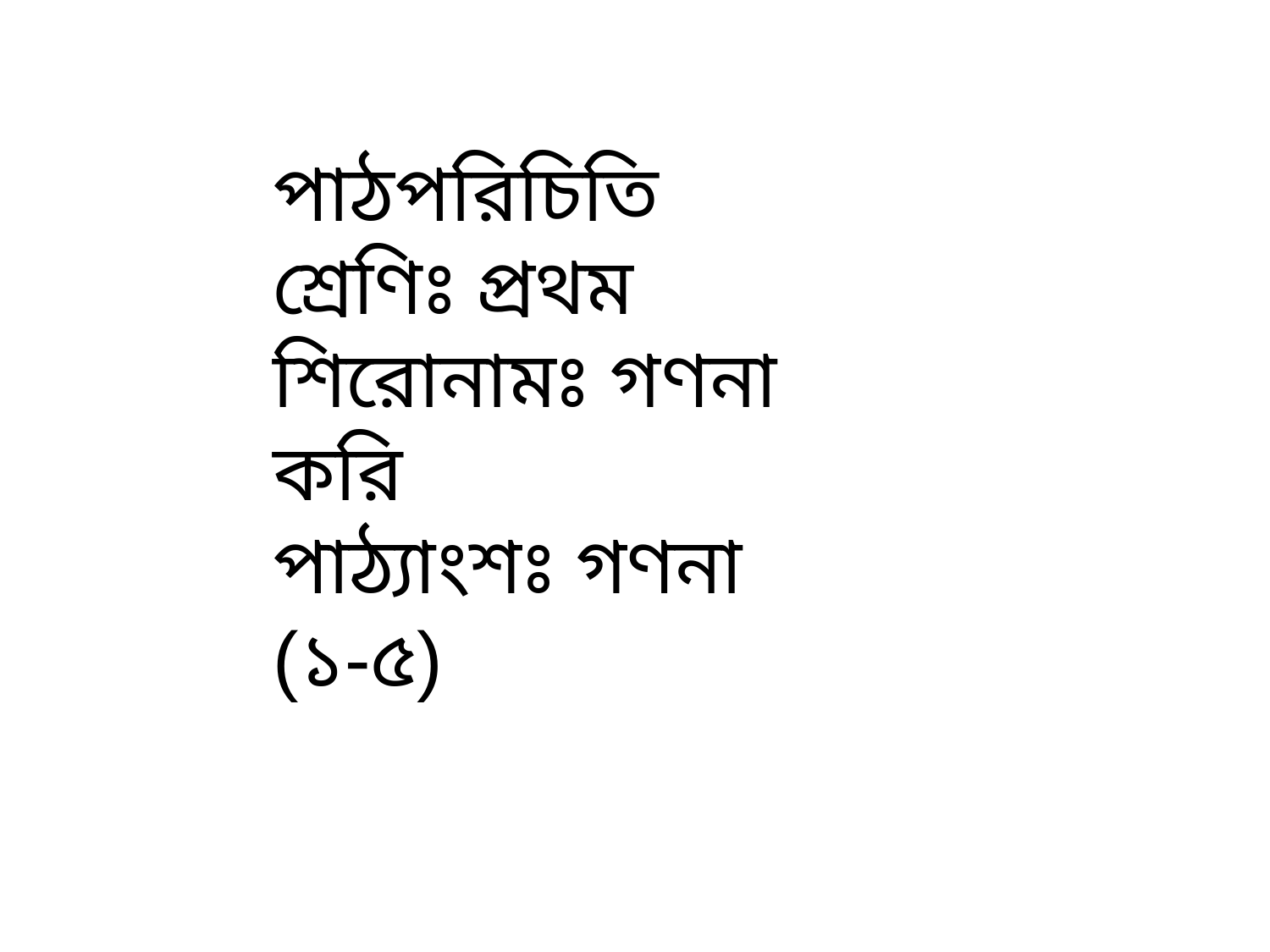

পাঠপরিচিতি
শ্রেণিঃ প্রথম
শিরোনামঃ গণনা করি
পাঠ্যাংশঃ গণনা (১-৫)